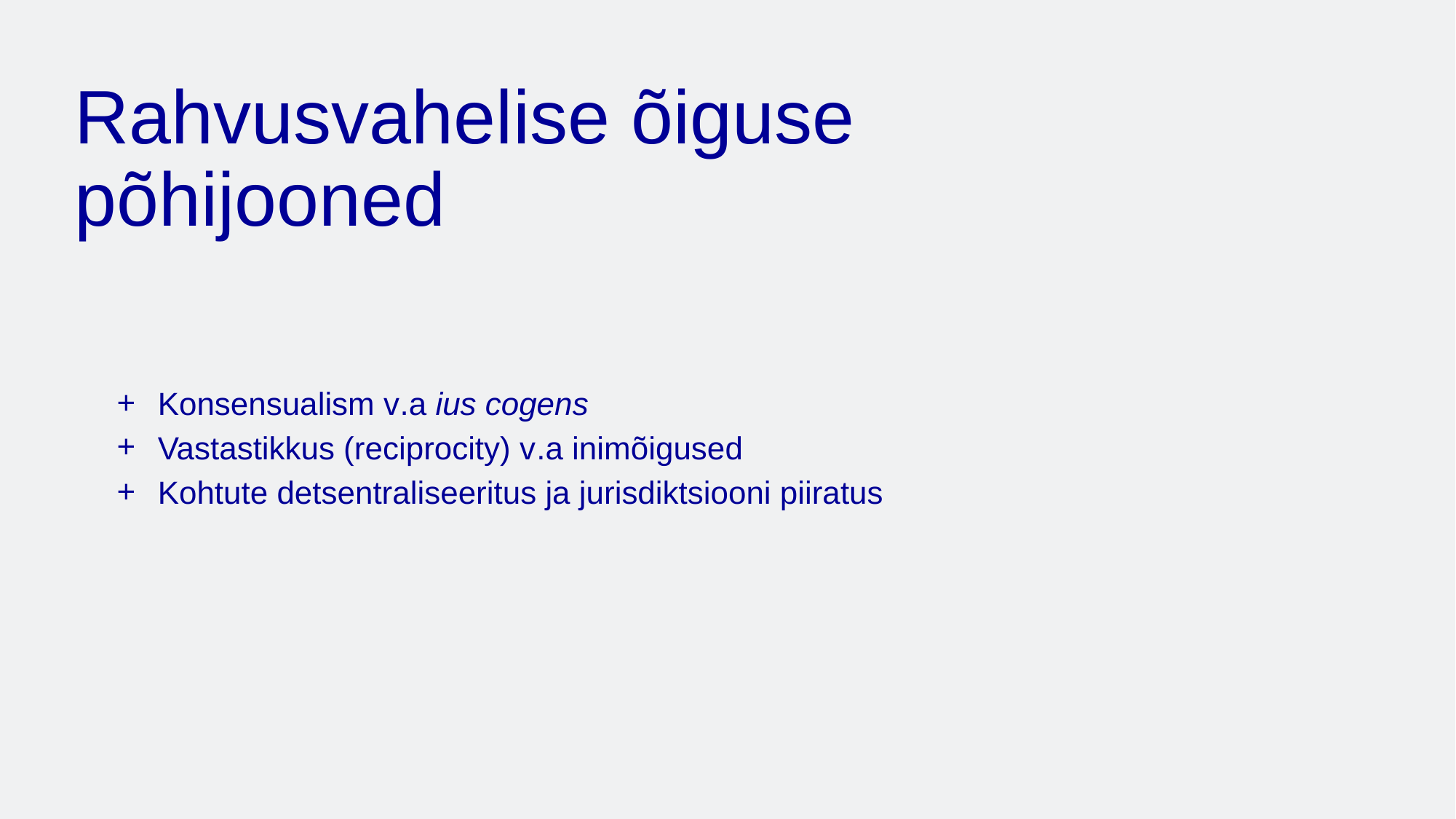

# Rahvusvahelise õiguse põhijooned
Konsensualism v.a ius cogens
Vastastikkus (reciprocity) v.a inimõigused
Kohtute detsentraliseeritus ja jurisdiktsiooni piiratus